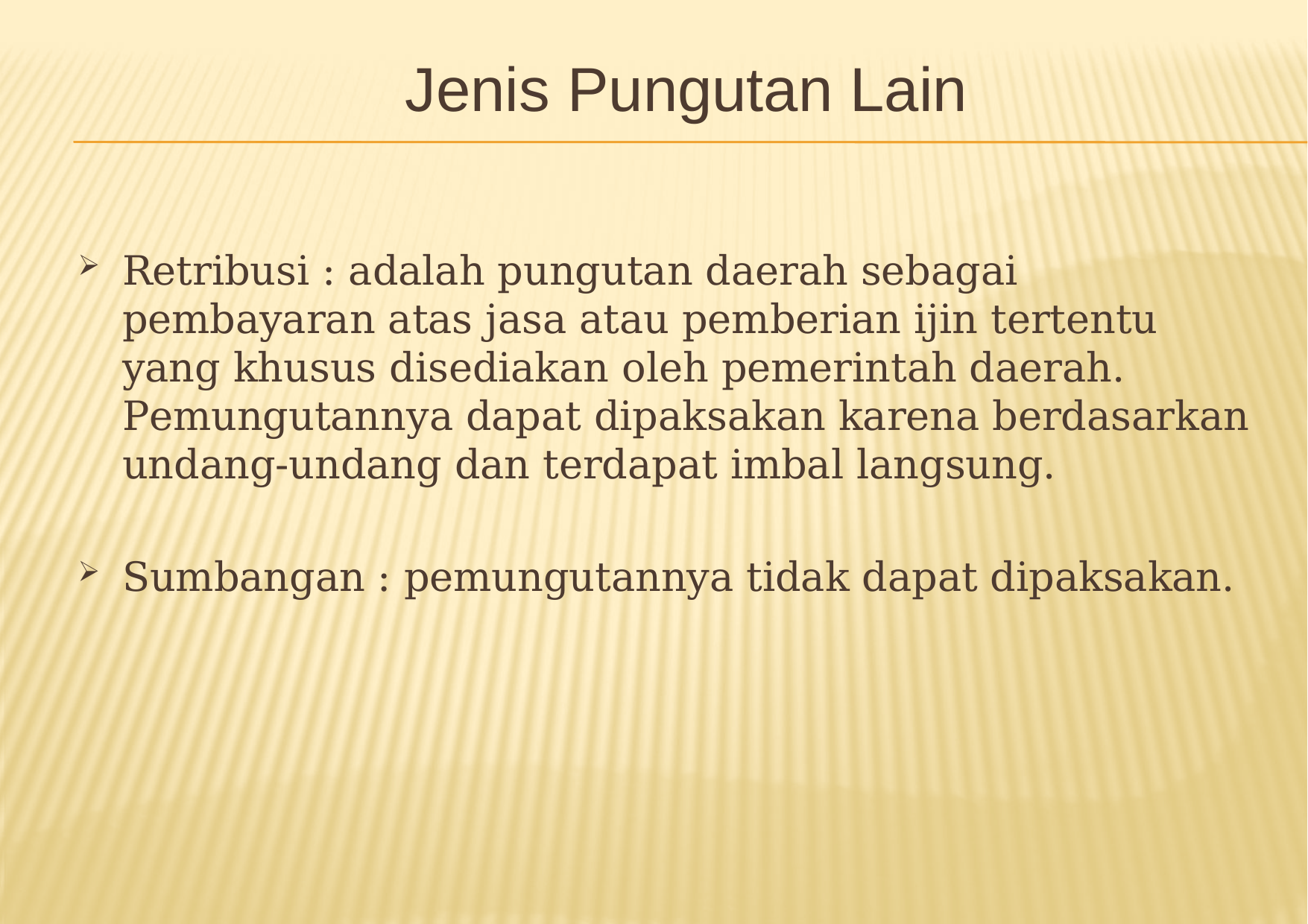

Jenis Pungutan Lain
Retribusi : adalah pungutan daerah sebagai pembayaran atas jasa atau pemberian ijin tertentu yang khusus disediakan oleh pemerintah daerah. Pemungutannya dapat dipaksakan karena berdasarkan undang-undang dan terdapat imbal langsung.

Sumbangan : pemungutannya tidak dapat dipaksakan.